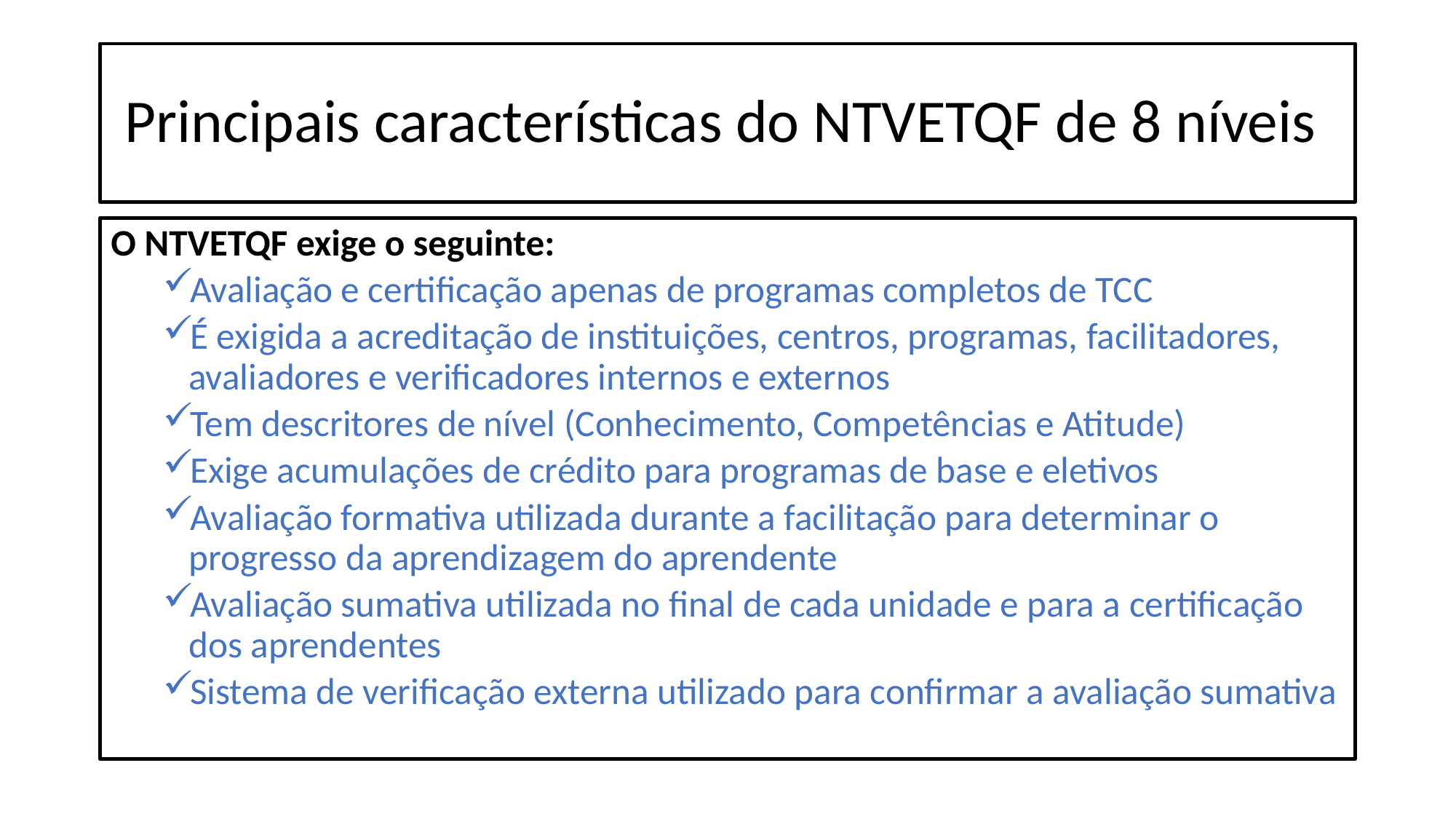

# Principais características do NTVETQF de 8 níveis
O NTVETQF exige o seguinte:
Avaliação e certificação apenas de programas completos de TCC
É exigida a acreditação de instituições, centros, programas, facilitadores, avaliadores e verificadores internos e externos
Tem descritores de nível (Conhecimento, Competências e Atitude)
Exige acumulações de crédito para programas de base e eletivos
Avaliação formativa utilizada durante a facilitação para determinar o progresso da aprendizagem do aprendente
Avaliação sumativa utilizada no final de cada unidade e para a certificação dos aprendentes
Sistema de verificação externa utilizado para confirmar a avaliação sumativa